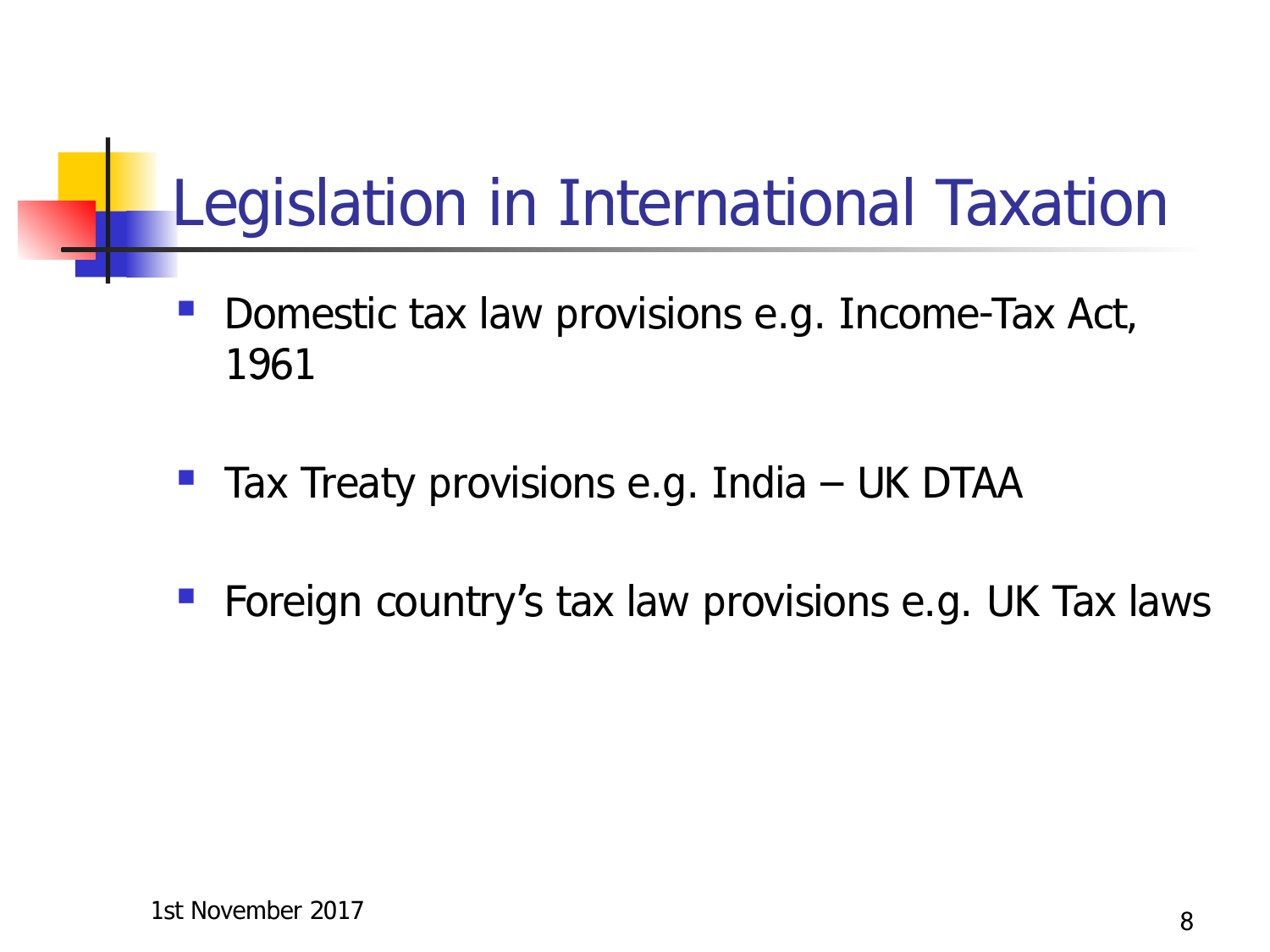

# Legislation in International Taxation
Domestic tax law provisions e.g. Income-Tax Act, 1961

Tax Treaty provisions e.g. India – UK DTAA

Foreign country’s tax law provisions e.g. UK Tax laws
1st November 2017
8